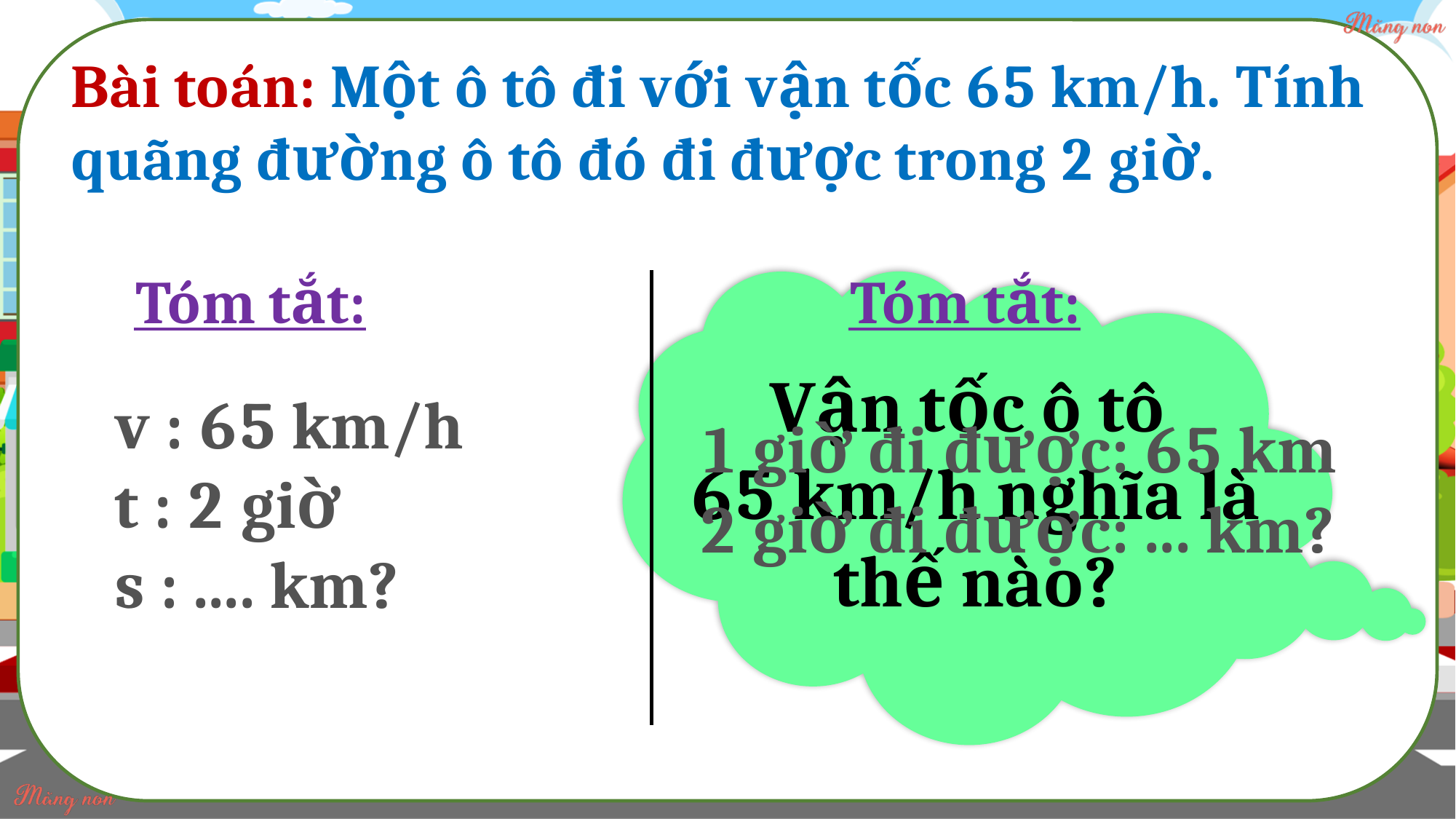

Bài toán: Một ô tô đi với vận tốc 65 km/h. Tính quãng đường ô tô đó đi được trong 2 giờ.
Tóm tắt:
Tóm tắt:

Vận tốc ô tô
65 km/h nghĩa là thế nào?
 v : 65 km/h
 t : 2 giờ
 s : .... km?
1 giờ đi được: 65 km
2 giờ đi được: ... km?